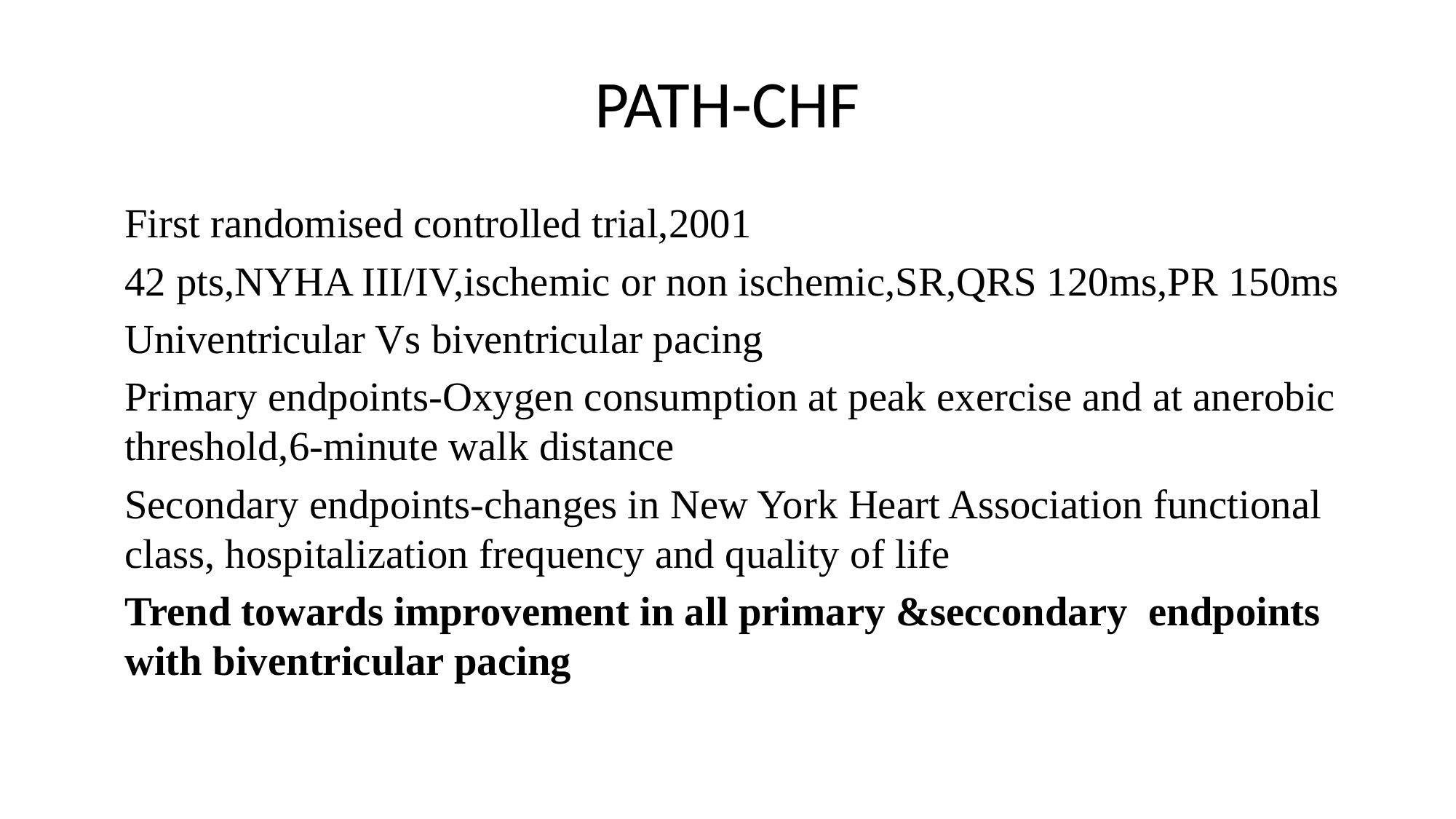

# PATH-CHF
First randomised controlled trial,2001
42 pts,NYHA III/IV,ischemic or non ischemic,SR,QRS 120ms,PR 150ms
Univentricular Vs biventricular pacing
Primary endpoints-Oxygen consumption at peak exercise and at anerobic threshold,6-minute walk distance
Secondary endpoints-changes in New York Heart Association functional class, hospitalization frequency and quality of life
Trend towards improvement in all primary &seccondary  endpoints with biventricular pacing